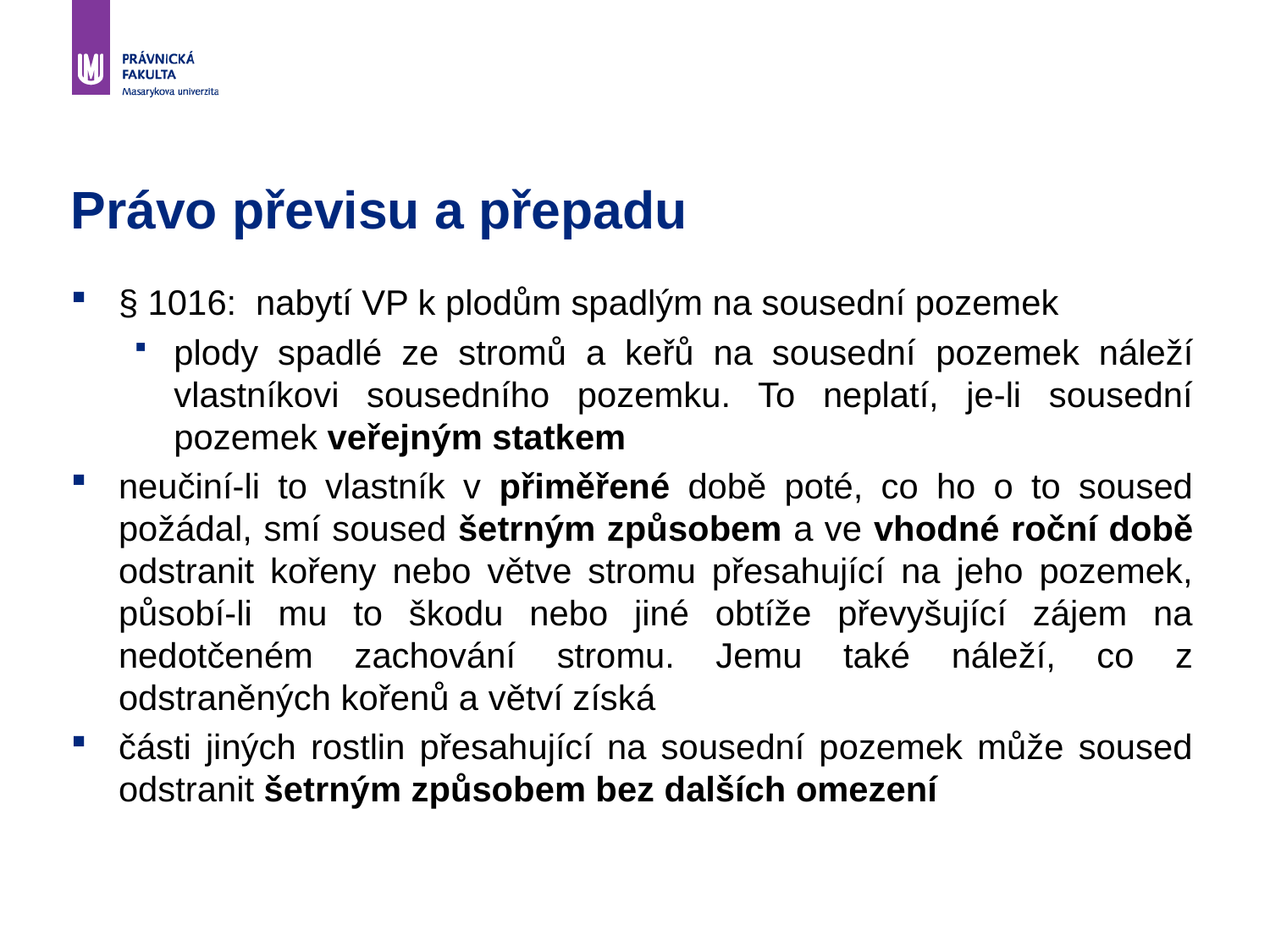

# Právo převisu a přepadu
§ 1016:  nabytí VP k plodům spadlým na sousední pozemek
plody spadlé ze stromů a keřů na sousední pozemek náleží vlastníkovi sousedního pozemku. To neplatí, je-li sousední pozemek veřejným statkem
neučiní-li to vlastník v přiměřené době poté, co ho o to soused požádal, smí soused šetrným způsobem a ve vhodné roční době odstranit kořeny nebo větve stromu přesahující na jeho pozemek, působí-li mu to škodu nebo jiné obtíže převyšující zájem na nedotčeném zachování stromu. Jemu také náleží, co z odstraněných kořenů a větví získá
části jiných rostlin přesahující na sousední pozemek může soused odstranit šetrným způsobem bez dalších omezení